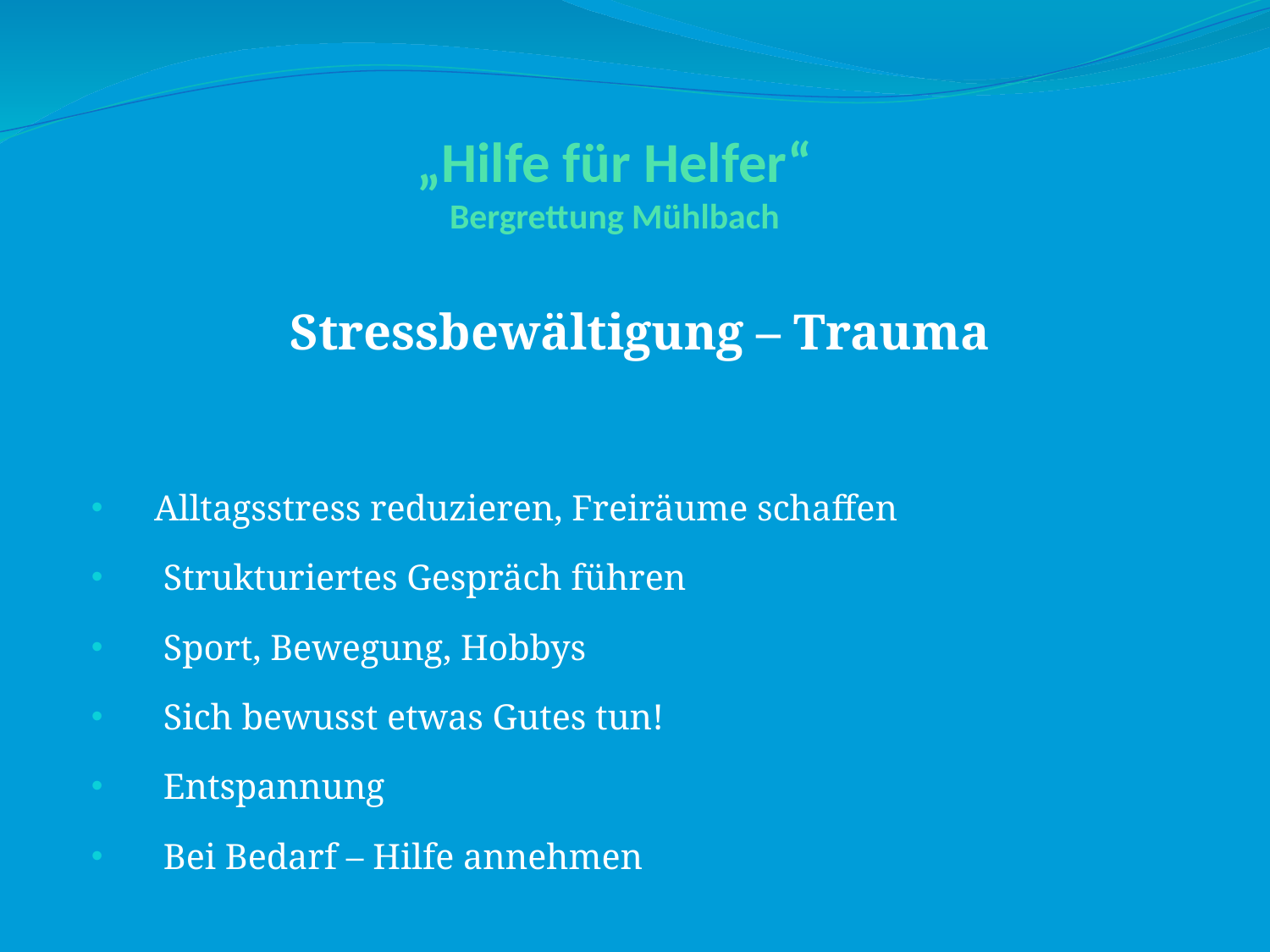

# „Hilfe für Helfer“ Bergrettung Mühlbach
Stressbewältigung – Trauma

Alltagsstress reduzieren, Freiräume schaffen
 Strukturiertes Gespräch führen
 Sport, Bewegung, Hobbys
 Sich bewusst etwas Gutes tun!
 Entspannung
 Bei Bedarf – Hilfe annehmen